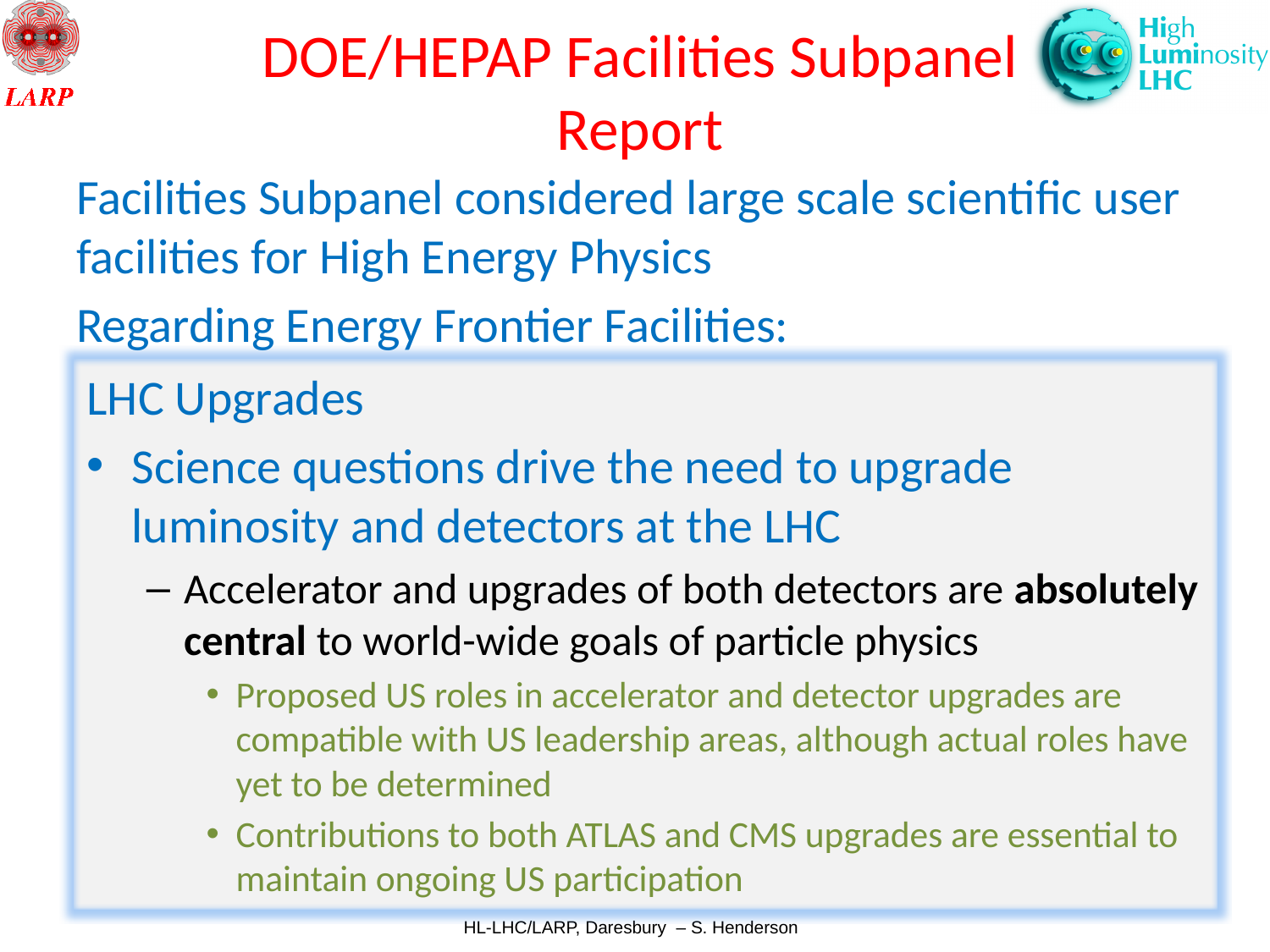

# DOE/HEPAP Facilities Subpanel Report
Facilities Subpanel considered large scale scientific user facilities for High Energy Physics
Regarding Energy Frontier Facilities:

LHC Upgrades
Science questions drive the need to upgrade luminosity and detectors at the LHC
Accelerator and upgrades of both detectors are absolutely central to world-wide goals of particle physics
Proposed US roles in accelerator and detector upgrades are compatible with US leadership areas, although actual roles have yet to be determined
Contributions to both ATLAS and CMS upgrades are essential to maintain ongoing US participation